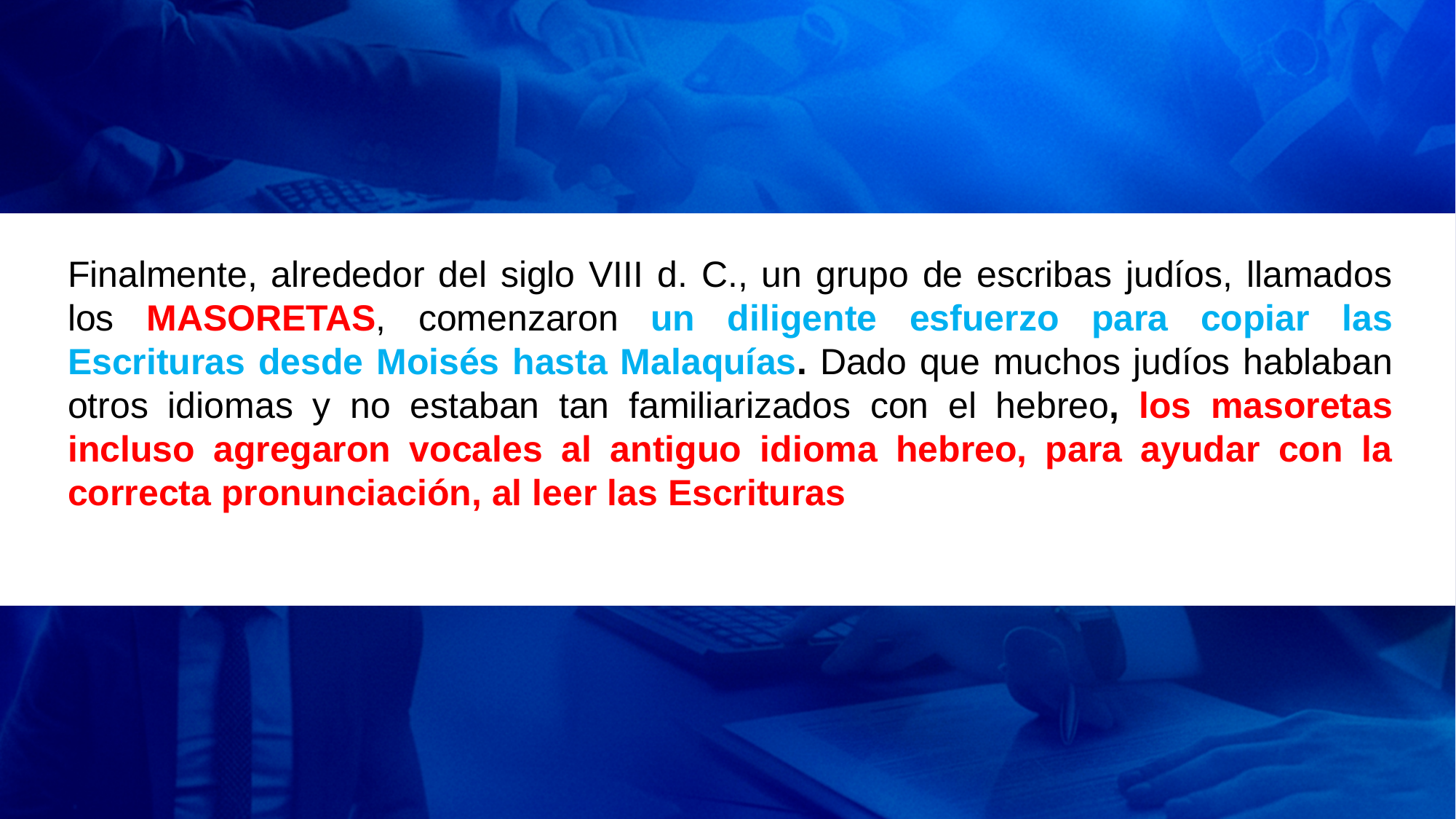

Finalmente, alrededor del siglo VIII d. C., un grupo de escribas judíos, llamados los MASORETAS, comenzaron un diligente esfuerzo para copiar las Escrituras desde Moisés hasta Malaquías. Dado que muchos judíos hablaban otros idiomas y no estaban tan familiarizados con el hebreo, los masoretas incluso agregaron vocales al antiguo idioma hebreo, para ayudar con la correcta pronunciación, al leer las Escrituras